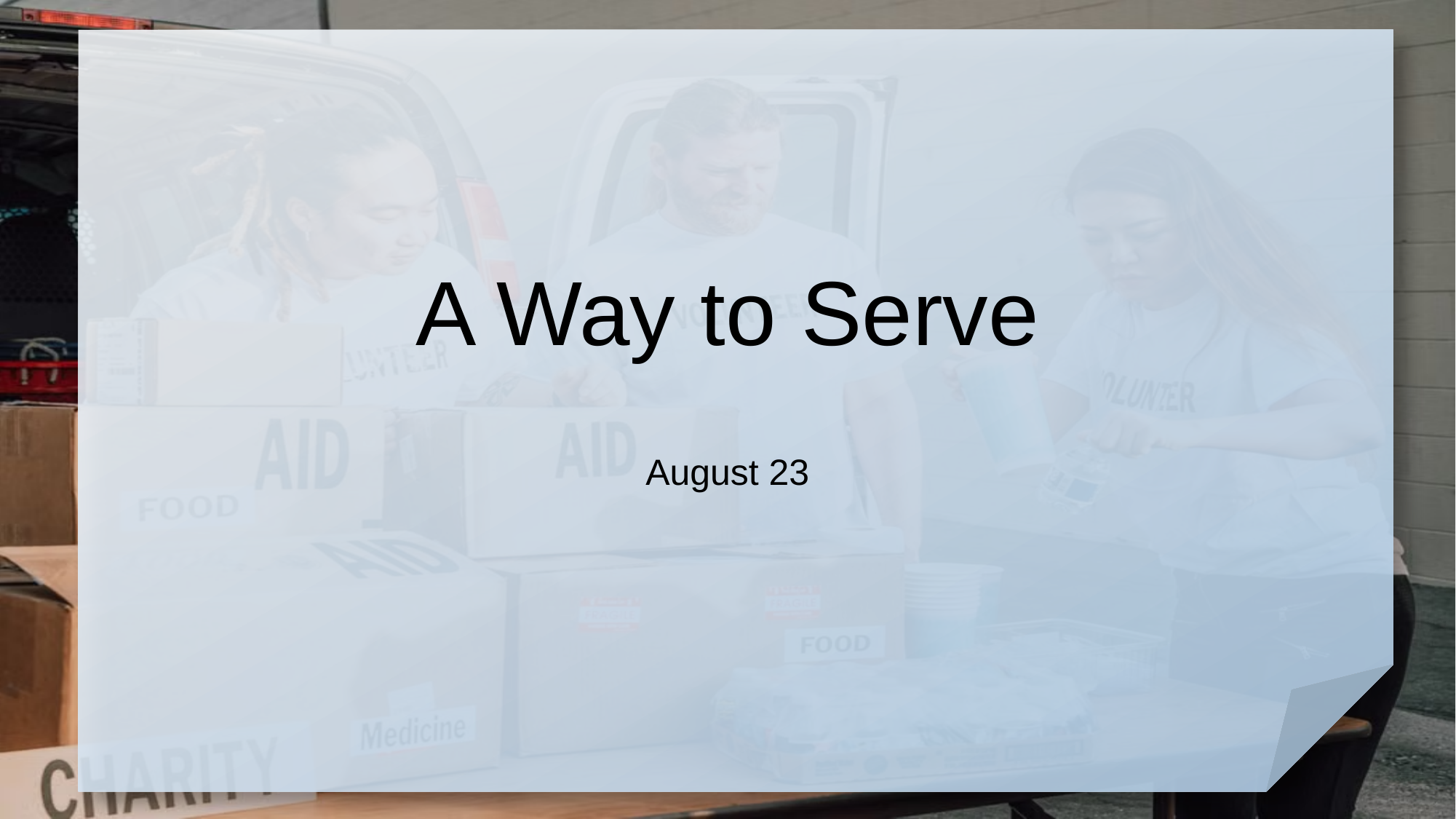

# A Way to Serve
August 23